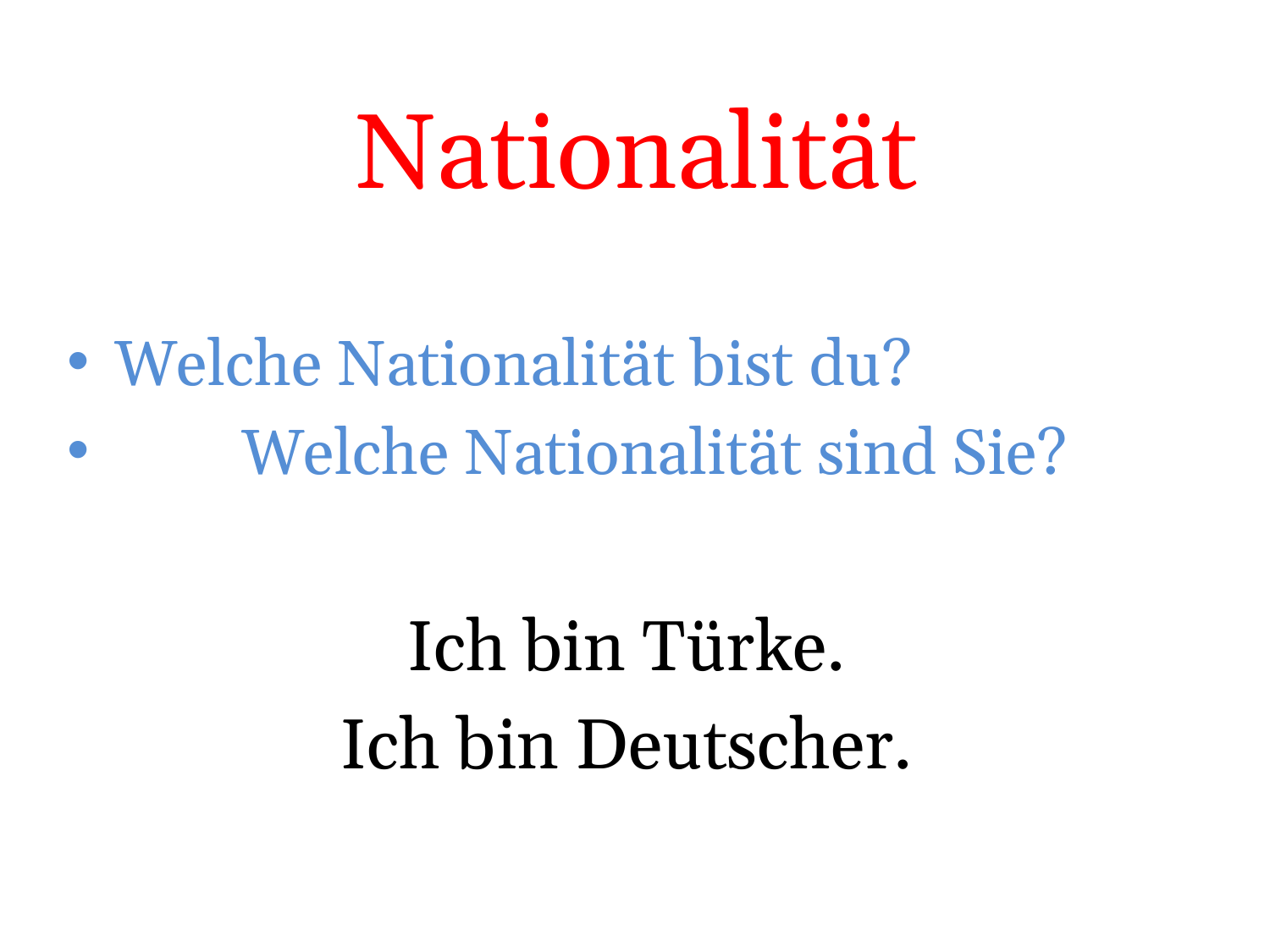

Nationalität
Welche Nationalität bist du?
	Welche Nationalität sind Sie?

Ich bin Türke.
Ich bin Deutscher.